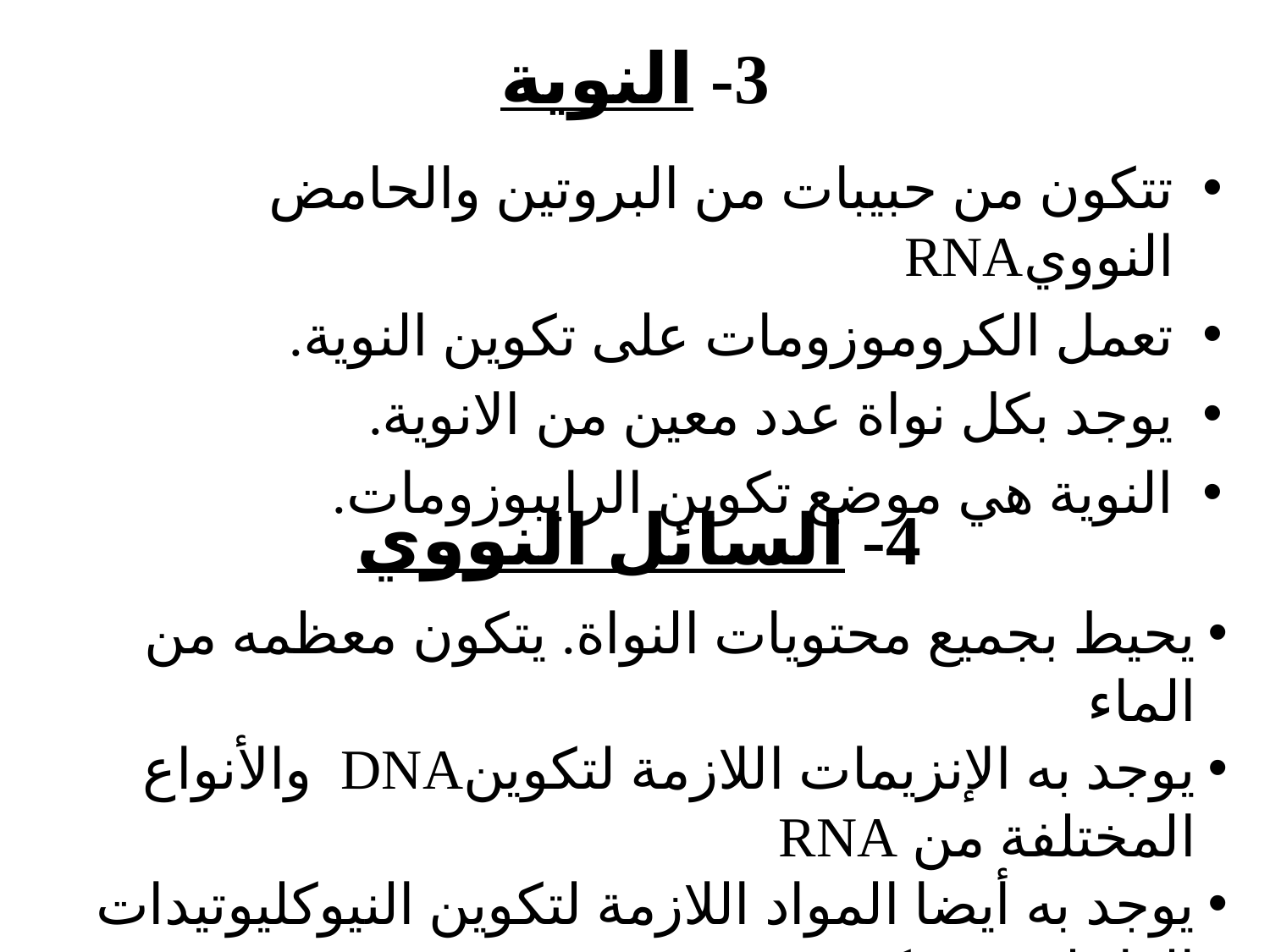

# 3- النوية
تتكون من حبيبات من البروتين والحامض النوويRNA
تعمل الكروموزومات على تكوين النوية.
يوجد بكل نواة عدد معين من الانوية.
النوية هي موضع تكوين الرايبوزومات.
4- السائل النووي
يحيط بجميع محتويات النواة. يتكون معظمه من الماء
يوجد به الإنزيمات اللازمة لتكوينDNA  والأنواع المختلفة من RNA
يوجد به أيضا المواد اللازمة لتكوين النيوكليوتيدات الداخلة فى تكوينDNA  وRNA